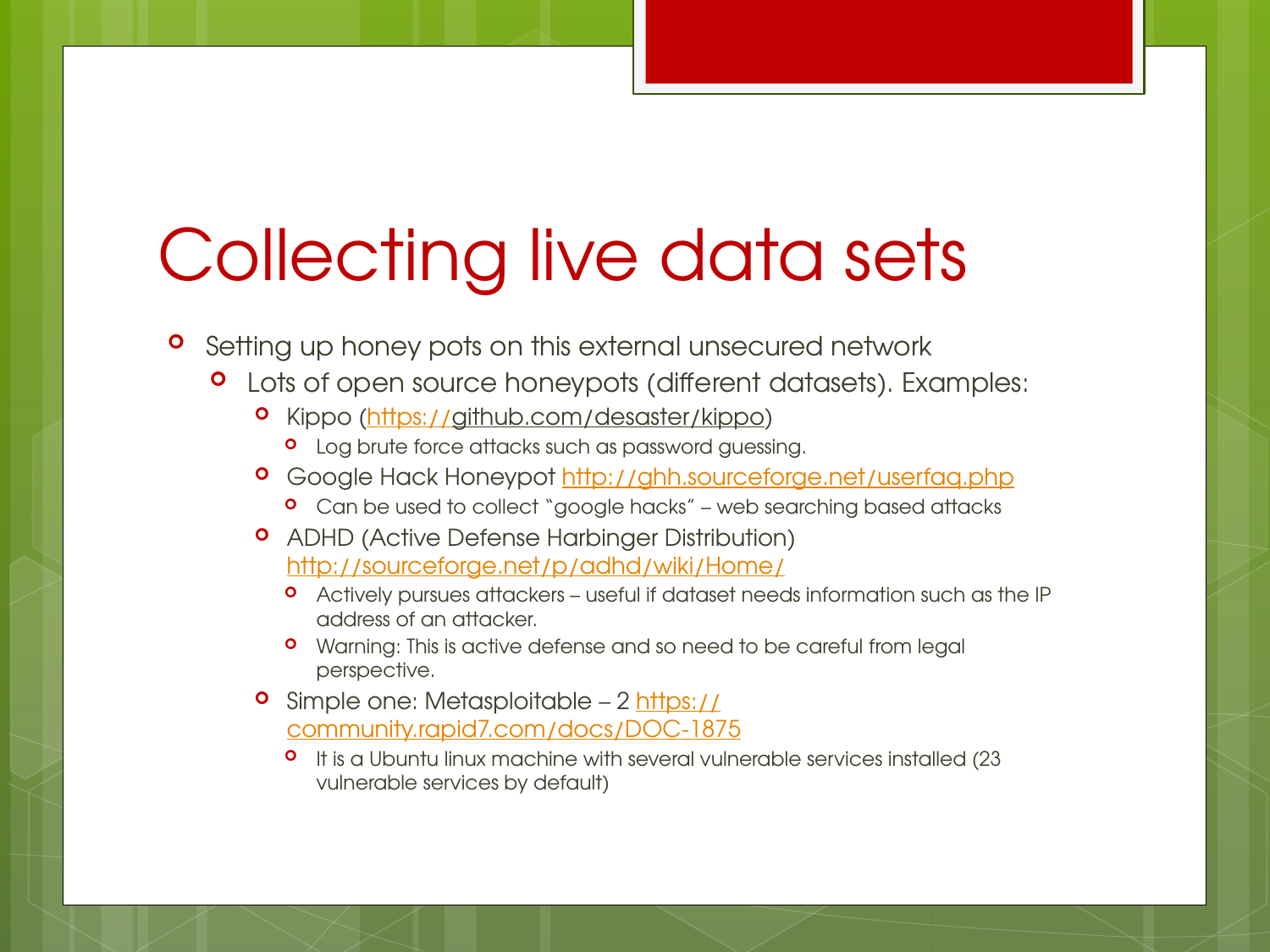

# Collecting live data sets
Setting up honey pots on this external unsecured network
Lots of open source honeypots (different datasets). Examples:
Kippo (https://github.com/desaster/kippo)
Log brute force attacks such as password guessing.
Google Hack Honeypot http://ghh.sourceforge.net/userfaq.php
Can be used to collect “google hacks” – web searching based attacks
ADHD (Active Defense Harbinger Distribution) http://sourceforge.net/p/adhd/wiki/Home/
Actively pursues attackers – useful if dataset needs information such as the IP address of an attacker.
Warning: This is active defense and so need to be careful from legal perspective.
Simple one: Metasploitable – 2 https://community.rapid7.com/docs/DOC-1875
It is a Ubuntu linux machine with several vulnerable services installed (23 vulnerable services by default)